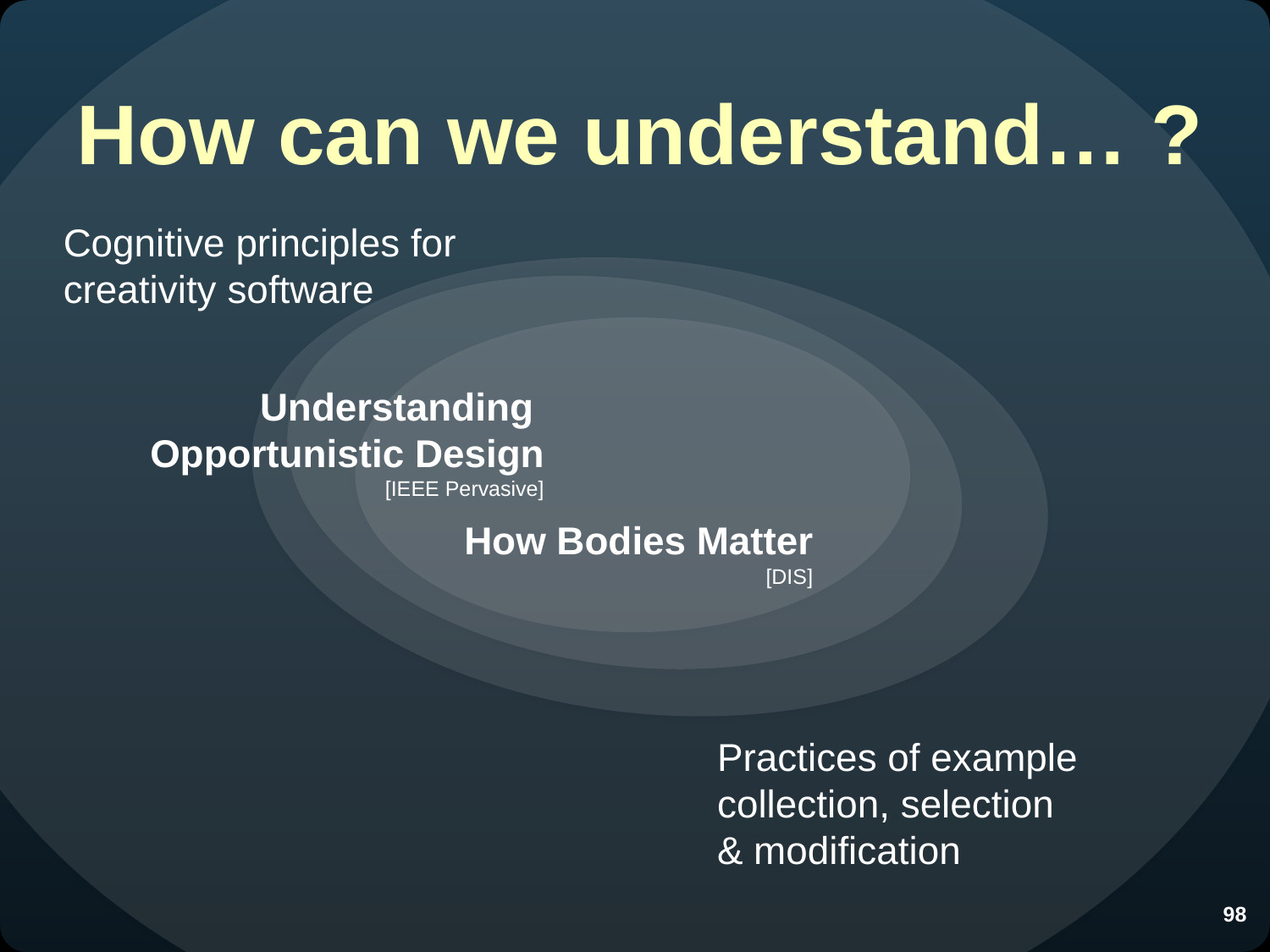

# How can we understand… ?
Cognitive principles for
creativity software

Understanding
Opportunistic Design
[IEEE Pervasive]
How Bodies Matter
[DIS]
Practices of example
collection, selection
& modification
98